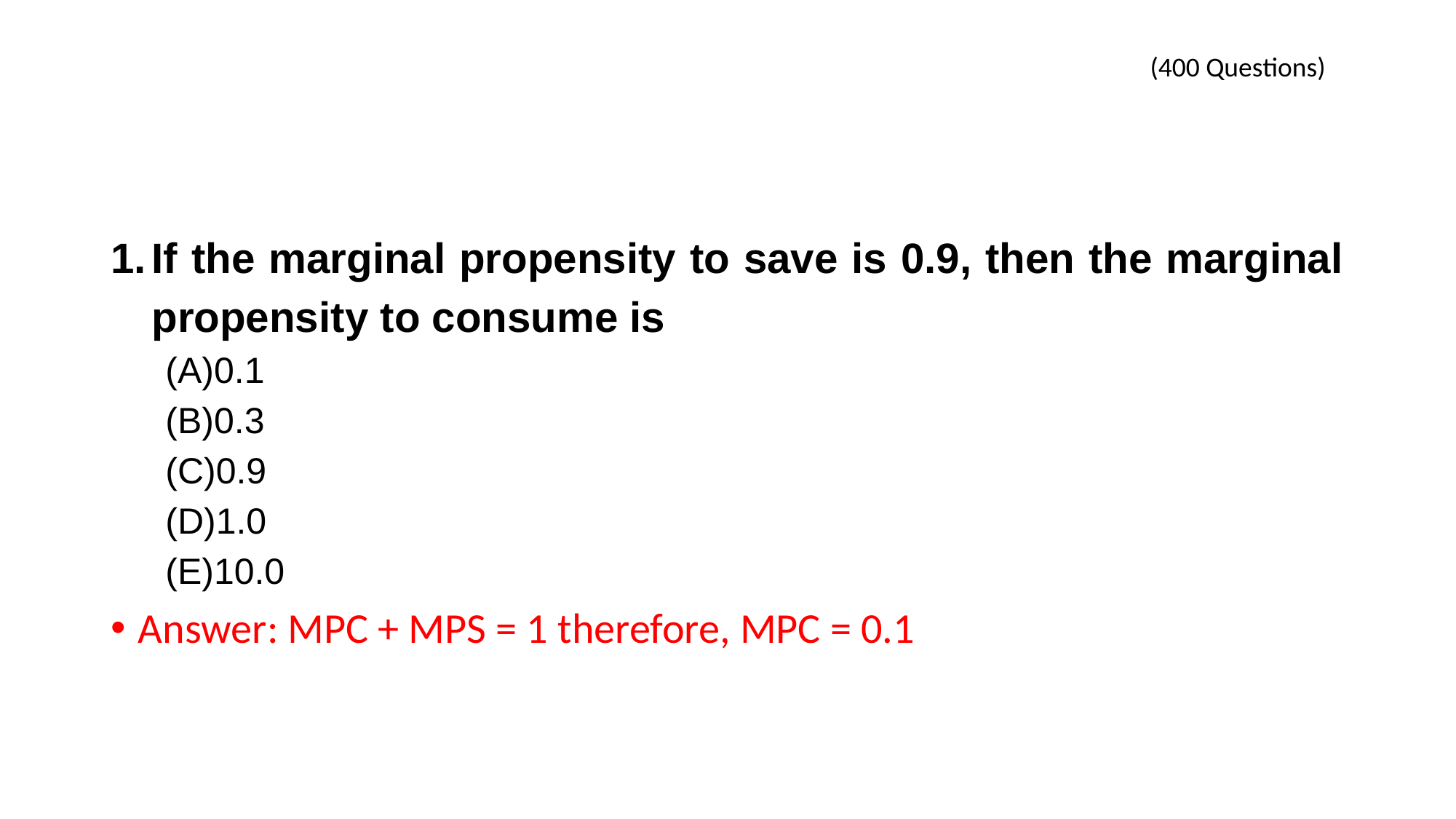

#
(400 Questions)
If the marginal propensity to save is 0.9, then the marginal propensity to consume is
0.1
0.3
0.9
1.0
10.0
Answer: MPC + MPS = 1 therefore, MPC = 0.1